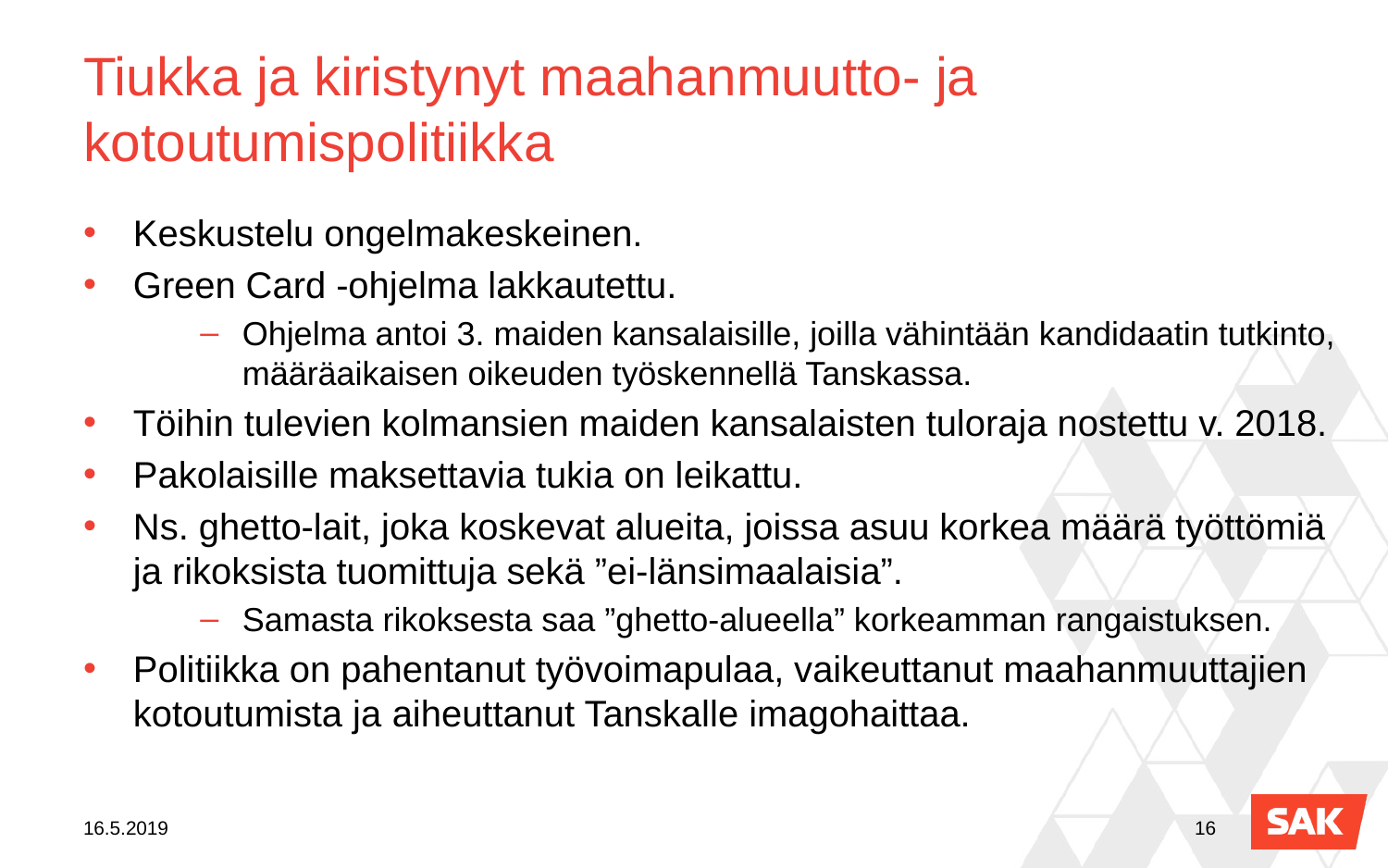

# Tiukka ja kiristynyt maahanmuutto- ja kotoutumispolitiikka
Keskustelu ongelmakeskeinen.
Green Card -ohjelma lakkautettu.
Ohjelma antoi 3. maiden kansalaisille, joilla vähintään kandidaatin tutkinto, määräaikaisen oikeuden työskennellä Tanskassa.
Töihin tulevien kolmansien maiden kansalaisten tuloraja nostettu v. 2018.
Pakolaisille maksettavia tukia on leikattu.
Ns. ghetto-lait, joka koskevat alueita, joissa asuu korkea määrä työttömiä ja rikoksista tuomittuja sekä ”ei-länsimaalaisia”.
Samasta rikoksesta saa ”ghetto-alueella” korkeamman rangaistuksen.
Politiikka on pahentanut työvoimapulaa, vaikeuttanut maahanmuuttajien kotoutumista ja aiheuttanut Tanskalle imagohaittaa.

16.5.2019
16